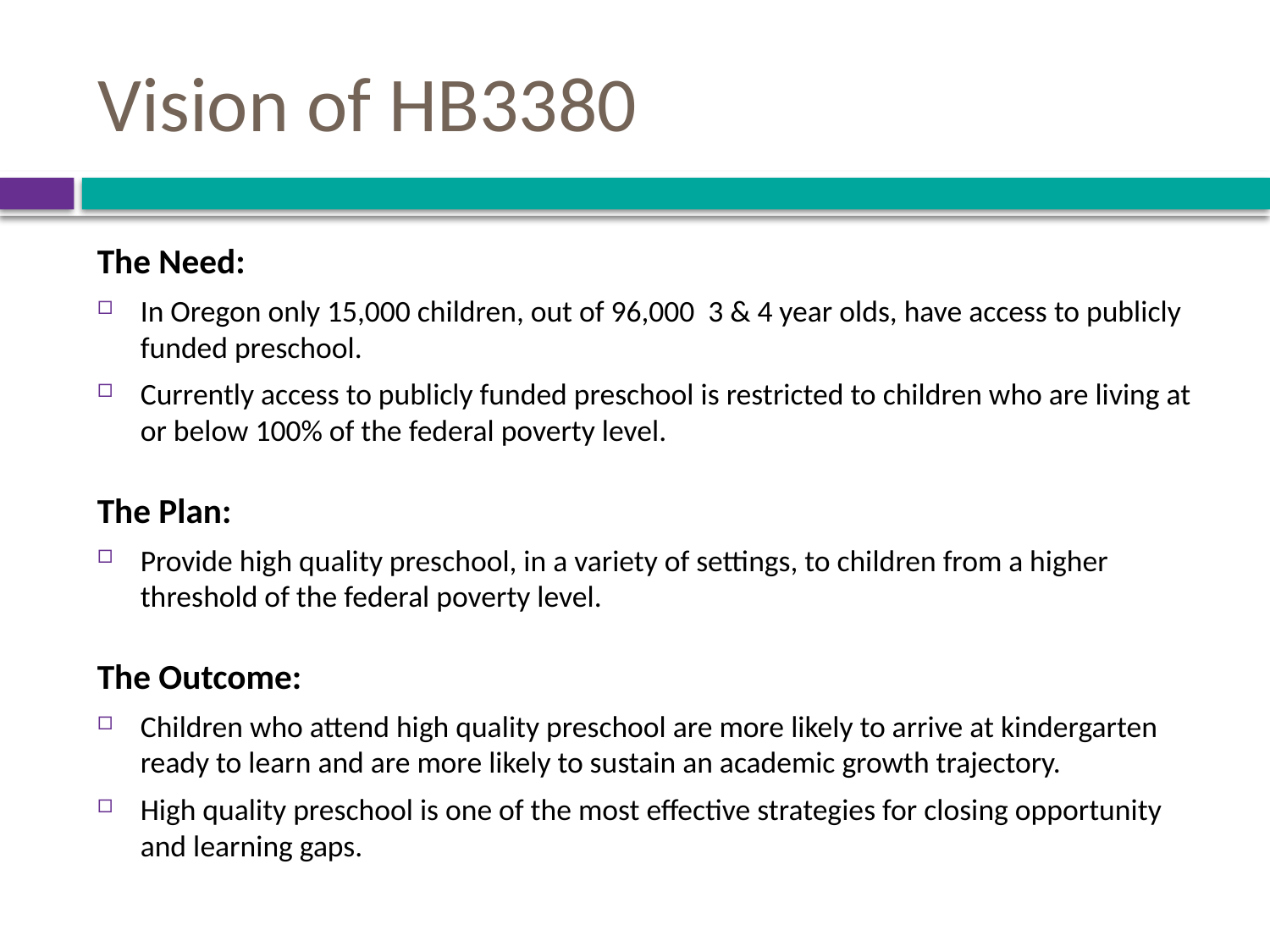

# Vision of HB3380
The Need:
In Oregon only 15,000 children, out of 96,000  3 & 4 year olds, have access to publicly funded preschool.
Currently access to publicly funded preschool is restricted to children who are living at or below 100% of the federal poverty level.

The Plan:
Provide high quality preschool, in a variety of settings, to children from a higher threshold of the federal poverty level.

The Outcome:
Children who attend high quality preschool are more likely to arrive at kindergarten ready to learn and are more likely to sustain an academic growth trajectory.
High quality preschool is one of the most effective strategies for closing opportunity and learning gaps.